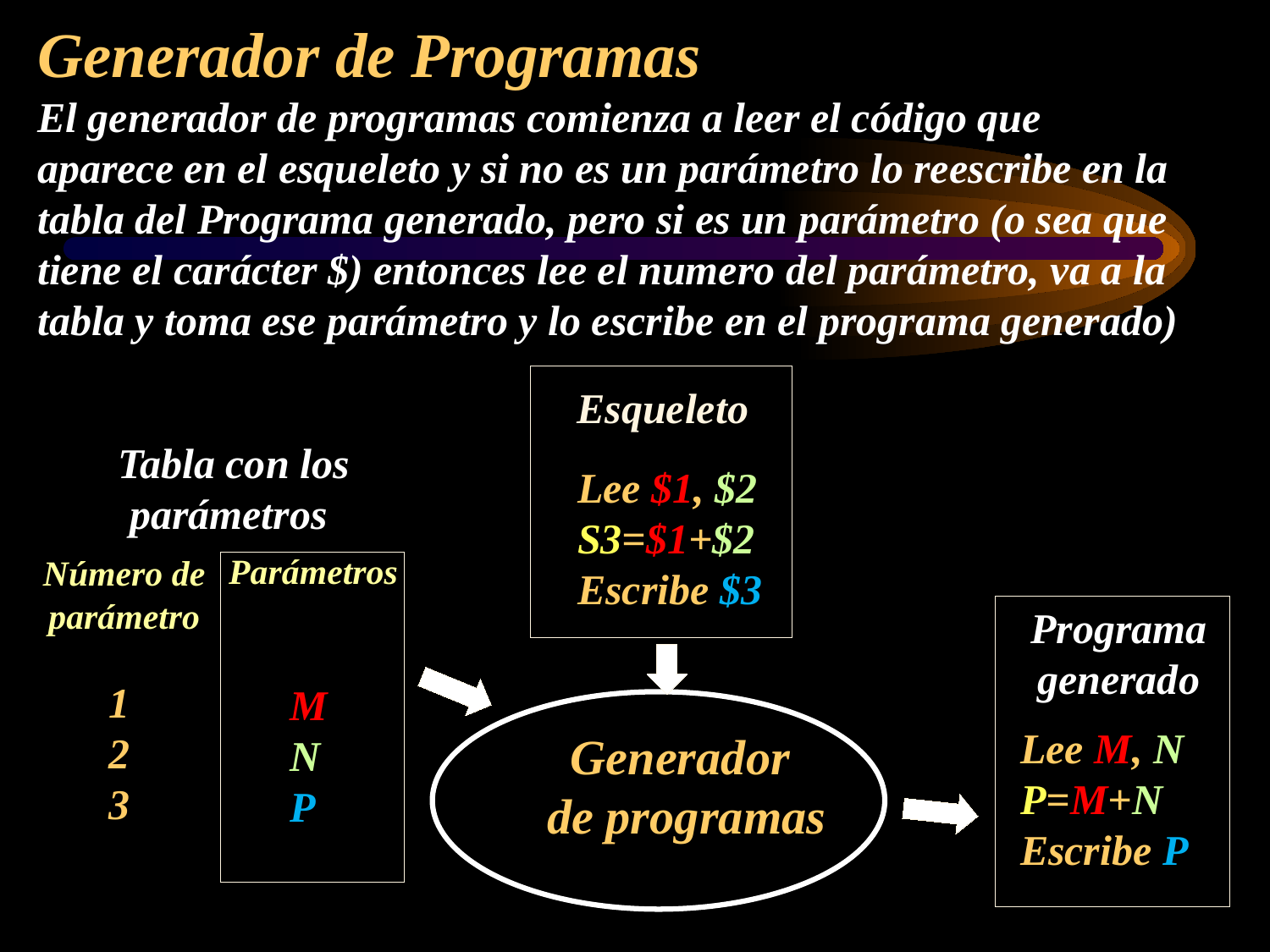

Generador de Programas
El generador de programas comienza a leer el código que aparece en el esqueleto y si no es un parámetro lo reescribe en la tabla del Programa generado, pero si es un parámetro (o sea que tiene el carácter $) entonces lee el numero del parámetro, va a la tabla y toma ese parámetro y lo escribe en el programa generado)

Esqueleto
Lee $1, $2
S3=$1+$2
Escribe $3
Tabla con los parámetros
Parámetros

1
2
3
M
N
P
Número de parámetro
Programa generado

Lee M, N
P=M+N
Escribe P

Generador
de programas